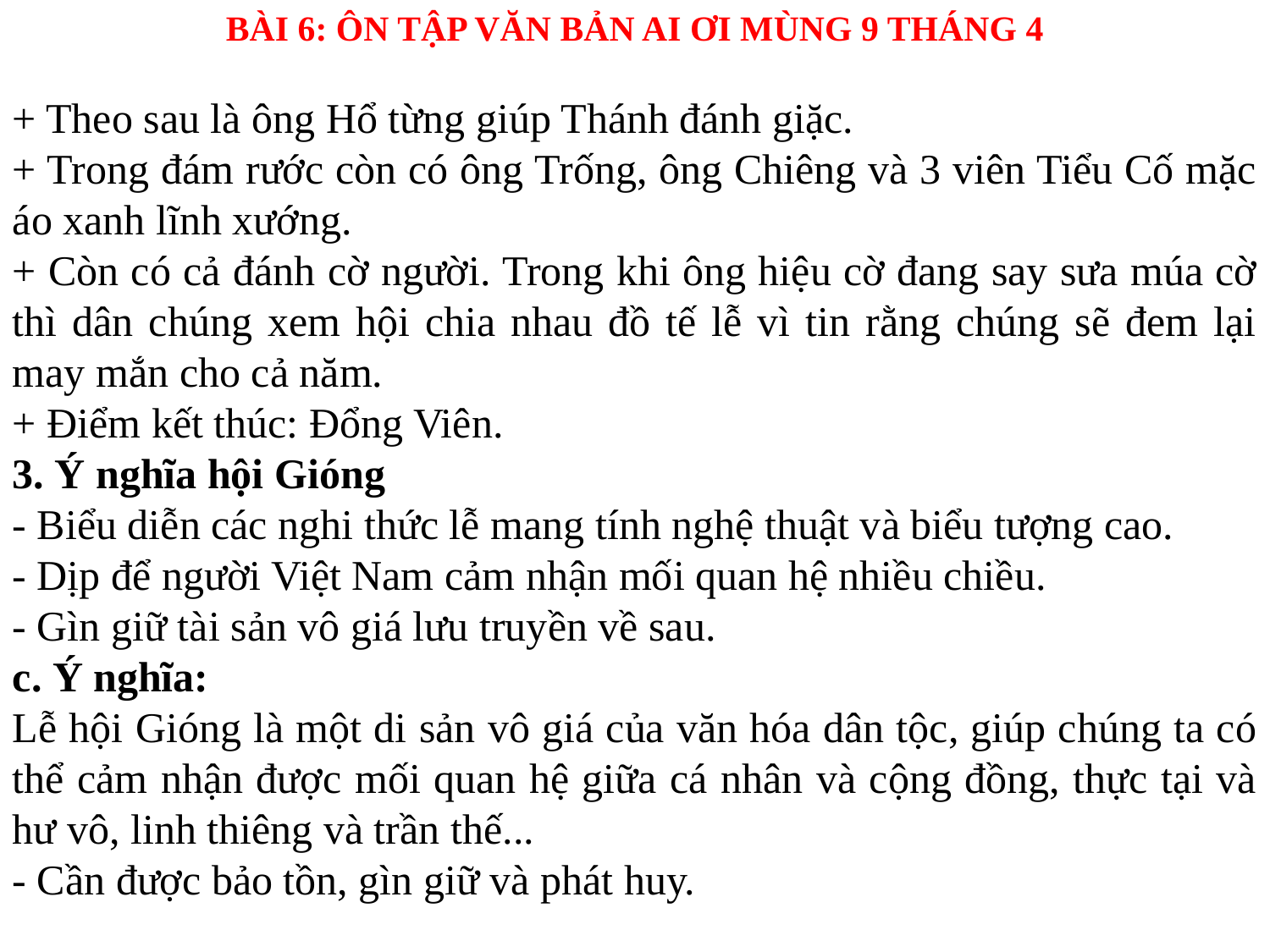

BÀI 6: ÔN TẬP VĂN BẢN AI ƠI MÙNG 9 THÁNG 4

+ Theo sau là ông Hổ từng giúp Thánh đánh giặc.
+ Trong đám rước còn có ông Trống, ông Chiêng và 3 viên Tiểu Cố mặc áo xanh lĩnh xướng.
+ Còn có cả đánh cờ người. Trong khi ông hiệu cờ đang say sưa múa cờ thì dân chúng xem hội chia nhau đồ tế lễ vì tin rằng chúng sẽ đem lại may mắn cho cả năm.
+ Điểm kết thúc: Đổng Viên.
3. Ý nghĩa hội Gióng
- Biểu diễn các nghi thức lễ mang tính nghệ thuật và biểu tượng cao.
- Dịp để người Việt Nam cảm nhận mối quan hệ nhiều chiều.
- Gìn giữ tài sản vô giá lưu truyền về sau.
c. Ý nghĩa:
Lễ hội Gióng là một di sản vô giá của văn hóa dân tộc, giúp chúng ta có thể cảm nhận được mối quan hệ giữa cá nhân và cộng đồng, thực tại và hư vô, linh thiêng và trần thế...
- Cần được bảo tồn, gìn giữ và phát huy.